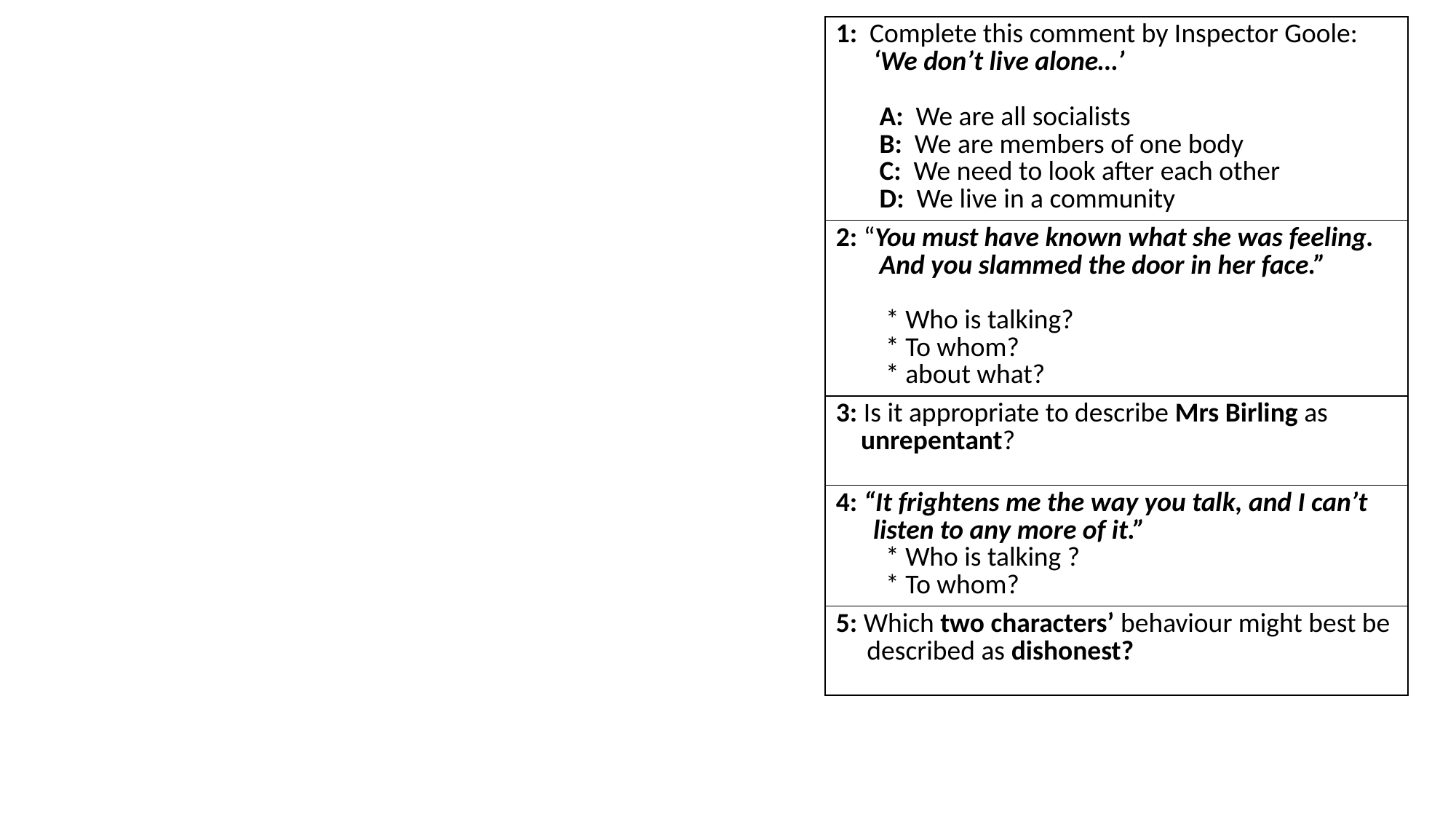

| 1: Complete this comment by Inspector Goole: ‘We don’t live alone…’ A: We are all socialists B: We are members of one body C: We need to look after each other D: We live in a community |
| --- |
| 2: “You must have known what she was feeling. And you slammed the door in her face.” \* Who is talking? \* To whom? \* about what? |
| 3: Is it appropriate to describe Mrs Birling as unrepentant? |
| 4: “It frightens me the way you talk, and I can’t listen to any more of it.” \* Who is talking ? \* To whom? |
| 5: Which two characters’ behaviour might best be described as dishonest? |